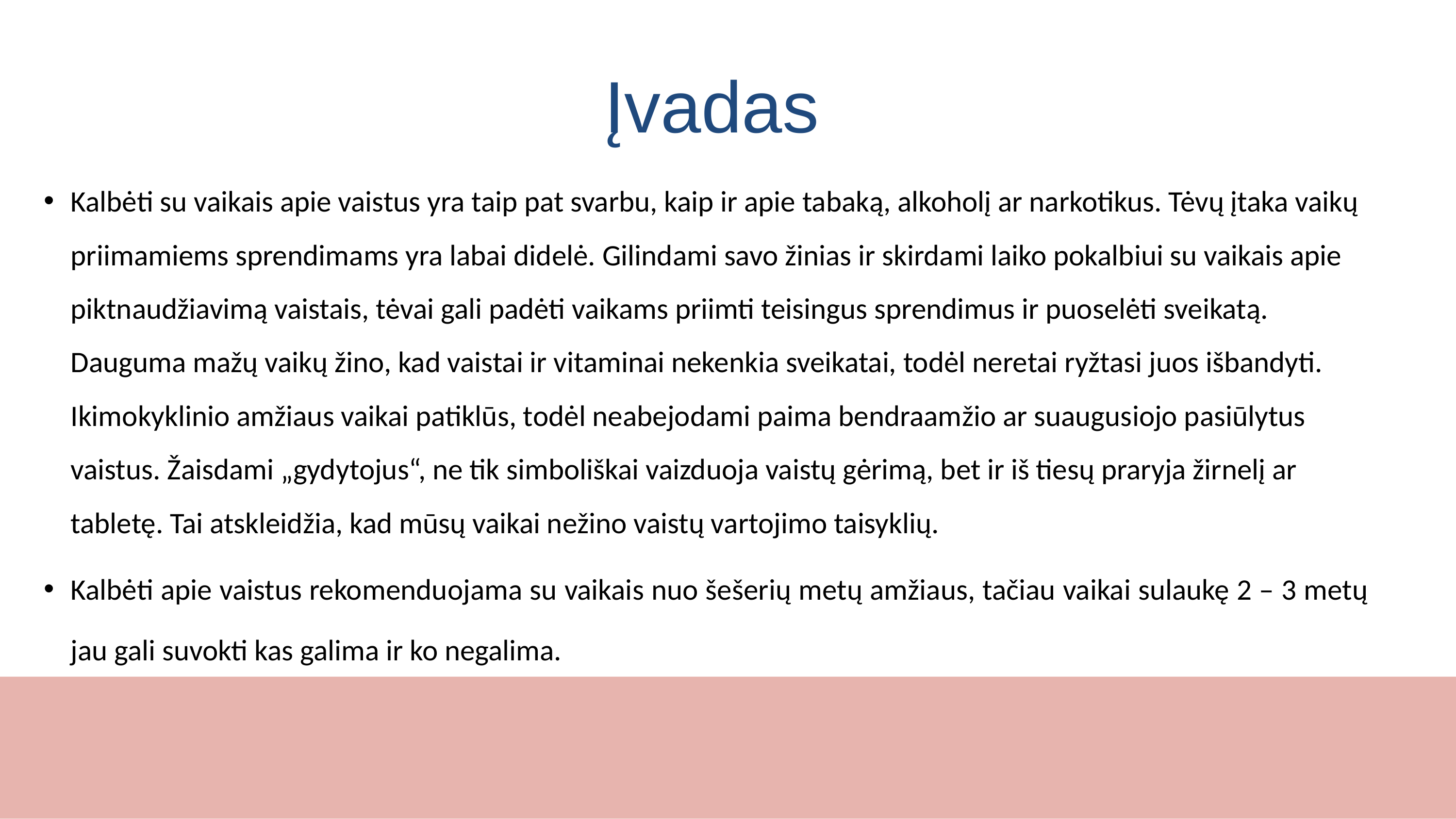

# Įvadas
Kalbėti su vaikais apie vaistus yra taip pat svarbu, kaip ir apie tabaką, alkoholį ar narkotikus. Tėvų įtaka vaikų priimamiems sprendimams yra labai didelė. Gilindami savo žinias ir skirdami laiko pokalbiui su vaikais apie piktnaudžiavimą vaistais, tėvai gali padėti vaikams priimti teisingus sprendimus ir puoselėti sveikatą. Dauguma mažų vaikų žino, kad vaistai ir vitaminai nekenkia sveikatai, todėl neretai ryžtasi juos išbandyti. Ikimokyklinio amžiaus vaikai patiklūs, todėl neabejodami paima bendraamžio ar suaugusiojo pasiūlytus vaistus. Žaisdami „gydytojus“, ne tik simboliškai vaizduoja vaistų gėrimą, bet ir iš tiesų praryja žirnelį ar tabletę. Tai atskleidžia, kad mūsų vaikai nežino vaistų vartojimo taisyklių.
Kalbėti apie vaistus rekomenduojama su vaikais nuo šešerių metų amžiaus, tačiau vaikai sulaukę 2 – 3 metų jau gali suvokti kas galima ir ko negalima.